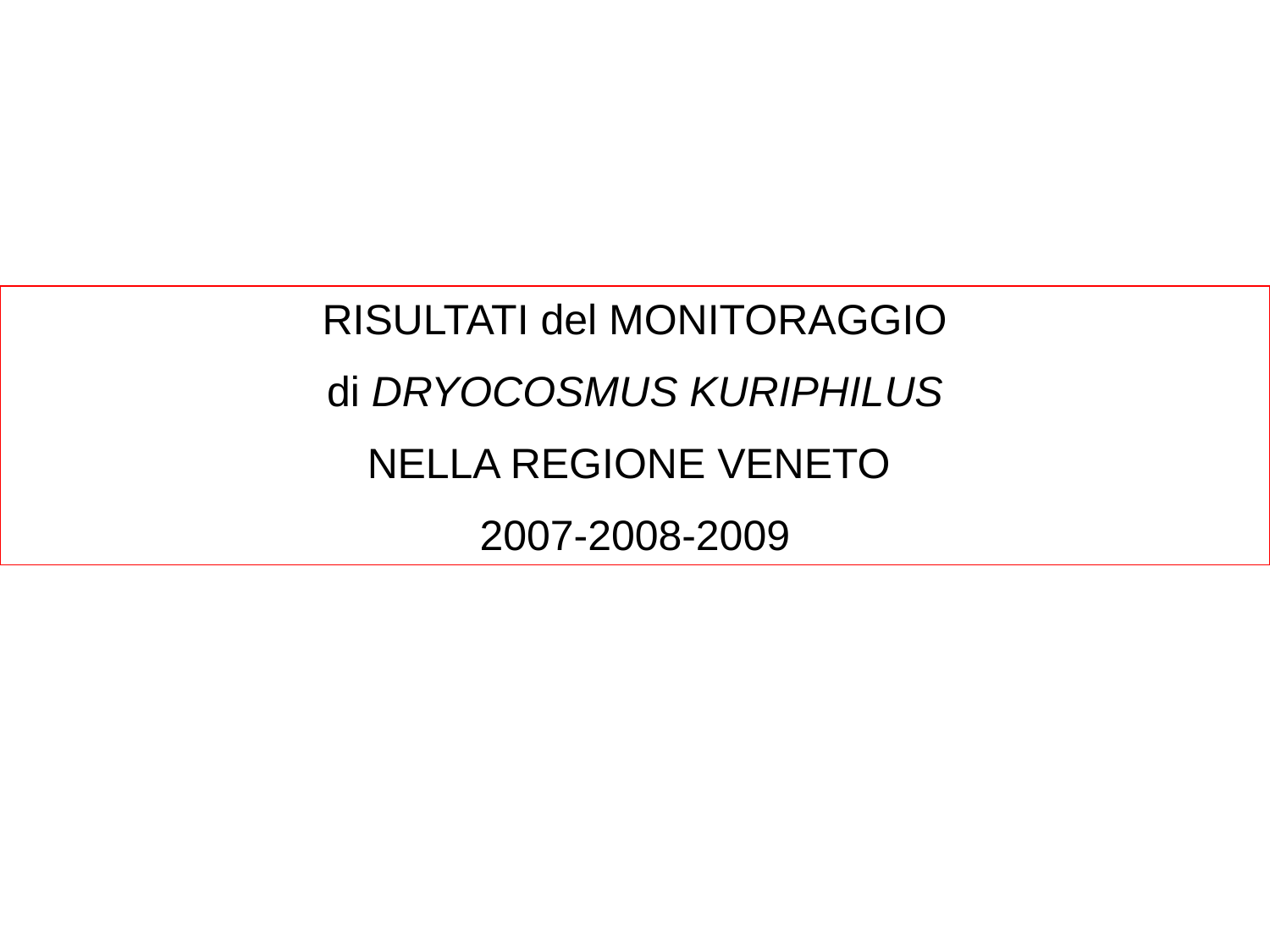

RISULTATI del MONITORAGGIO
 di DRYOCOSMUS KURIPHILUS
NELLA REGIONE VENETO
2007-2008-2009